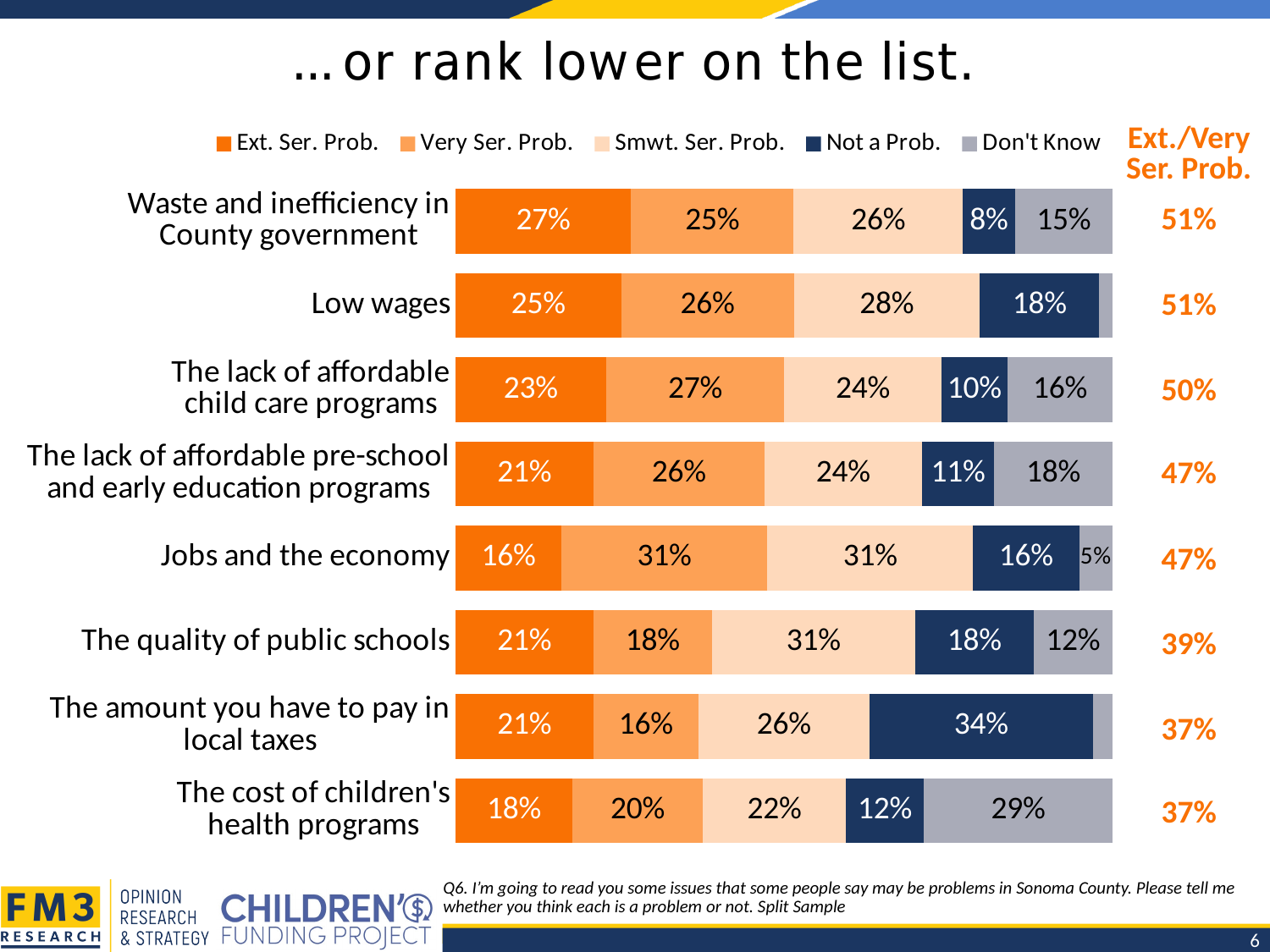

# …or rank lower on the list.

### Chart

| Category | Ext. Ser. Prob. | Very Ser. Prob. | Smwt. Ser. Prob. | Not a Prob. | Don't Know |
|---|---|---|---|---|---|
| Waste and inefficiency in
County government | 0.27 | 0.25 | 0.26 | 0.08 | 0.15 |
| Low wages | 0.25 | 0.26 | 0.28 | 0.18 | 0.02 |
| The lack of affordable
child care programs | 0.23 | 0.27 | 0.24 | 0.1 | 0.16 |
| The lack of affordable pre-school and early education programs | 0.21 | 0.26 | 0.24 | 0.11 | 0.18 |
| Jobs and the economy | 0.16 | 0.31 | 0.31 | 0.16 | 0.05 |
| The quality of public schools | 0.21 | 0.18 | 0.31 | 0.18 | 0.12 |
| The amount you have to pay in local taxes | 0.21 | 0.16 | 0.26 | 0.34 | 0.03 |
| The cost of children's
health programs | 0.18 | 0.2 | 0.22 | 0.12 | 0.29 |
| Ext./Very Ser. Prob. |
| --- |
| 51% |
| 51% |
| 50% |
| 47% |
| 47% |
| 39% |
| 37% |
| 37% |
Q6. I’m going to read you some issues that some people say may be problems in Sonoma County. Please tell me whether you think each is a problem or not. Split Sample